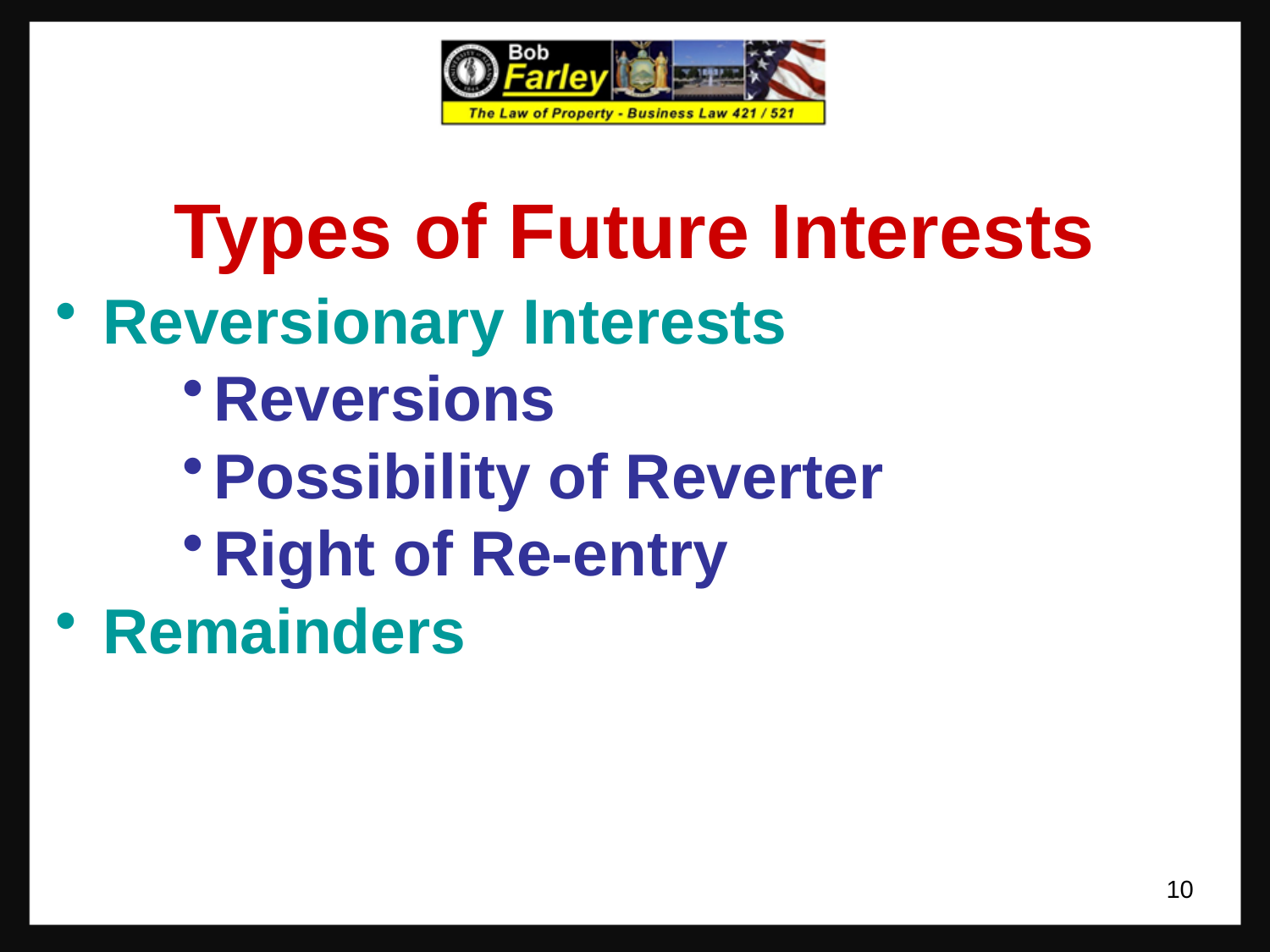

# Types of Future Interests
Reversionary Interests
Reversions
Possibility of Reverter
Right of Re-entry
Remainders

10